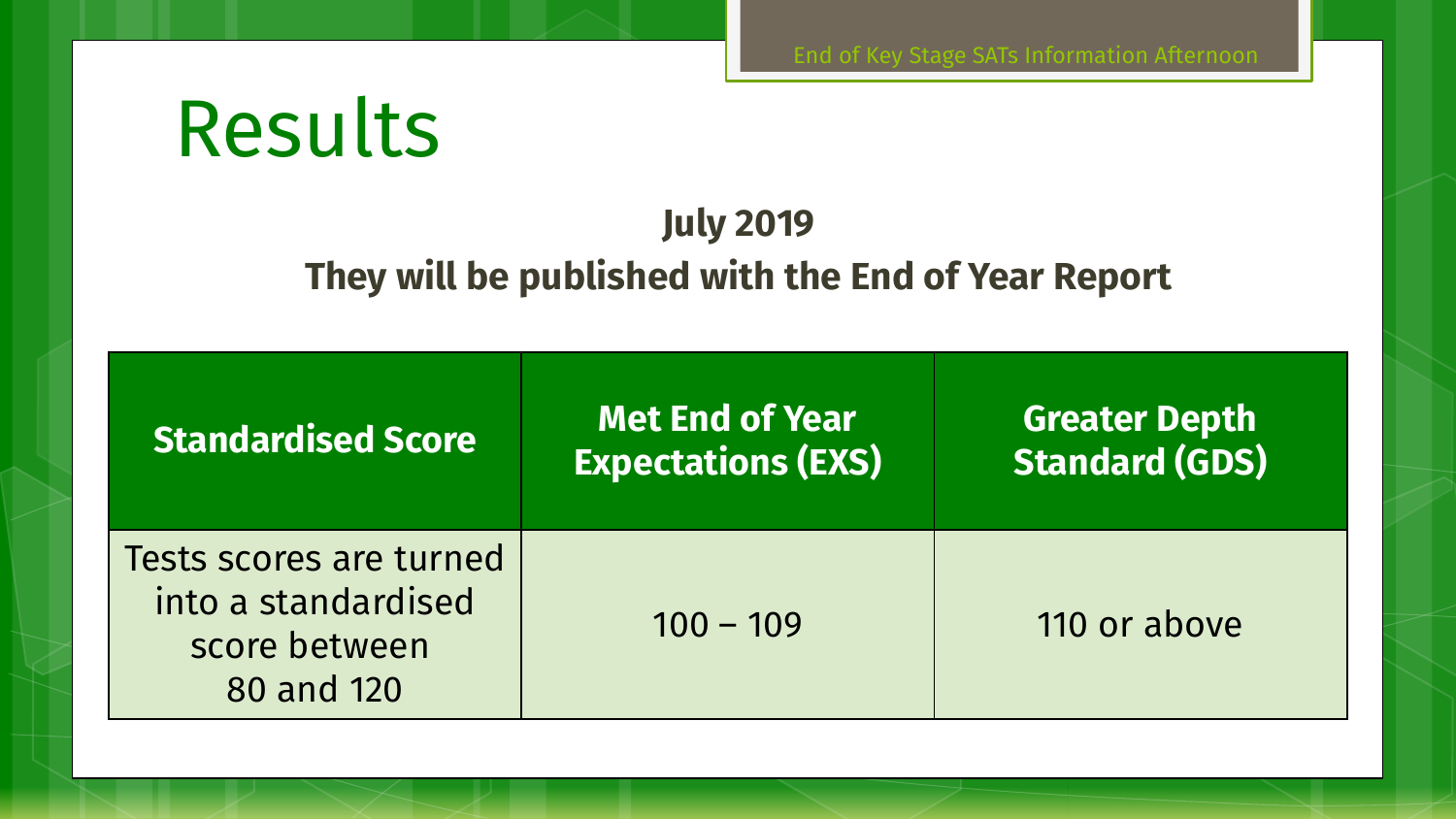

End of Key Stage SATs Information Afternoon
# Results
July 2019
They will be published with the End of Year Report

| Standardised Score | Met End of Year Expectations (EXS) | Greater Depth Standard (GDS) |
| --- | --- | --- |
| Tests scores are turned into a standardised score between 80 and 120 | 100 – 109 | 110 or above |